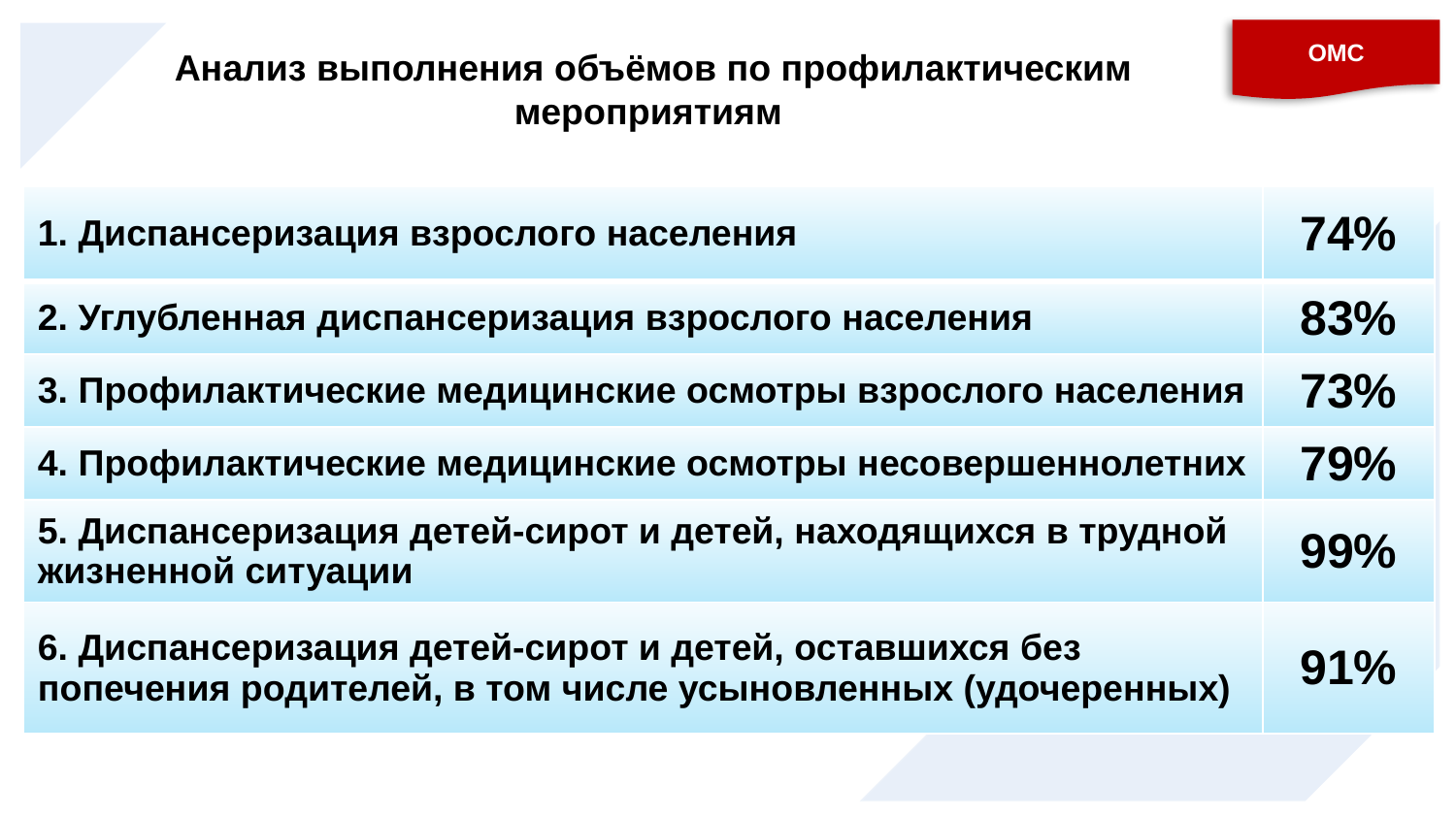

ОМС

Анализ выполнения объёмов по профилактическим мероприятиям
| 1. Диспансеризация взрослого населения | 74% |
| --- | --- |
| 2. Углубленная диспансеризация взрослого населения | 83% |
| 3. Профилактические медицинские осмотры взрослого населения | 73% |
| 4. Профилактические медицинские осмотры несовершеннолетних | 79% |
| 5. Диспансеризация детей-сирот и детей, находящихся в трудной жизненной ситуации | 99% |
| 6. Диспансеризация детей-сирот и детей, оставшихся без попечения родителей, в том числе усыновленных (удочеренных) | 91% |